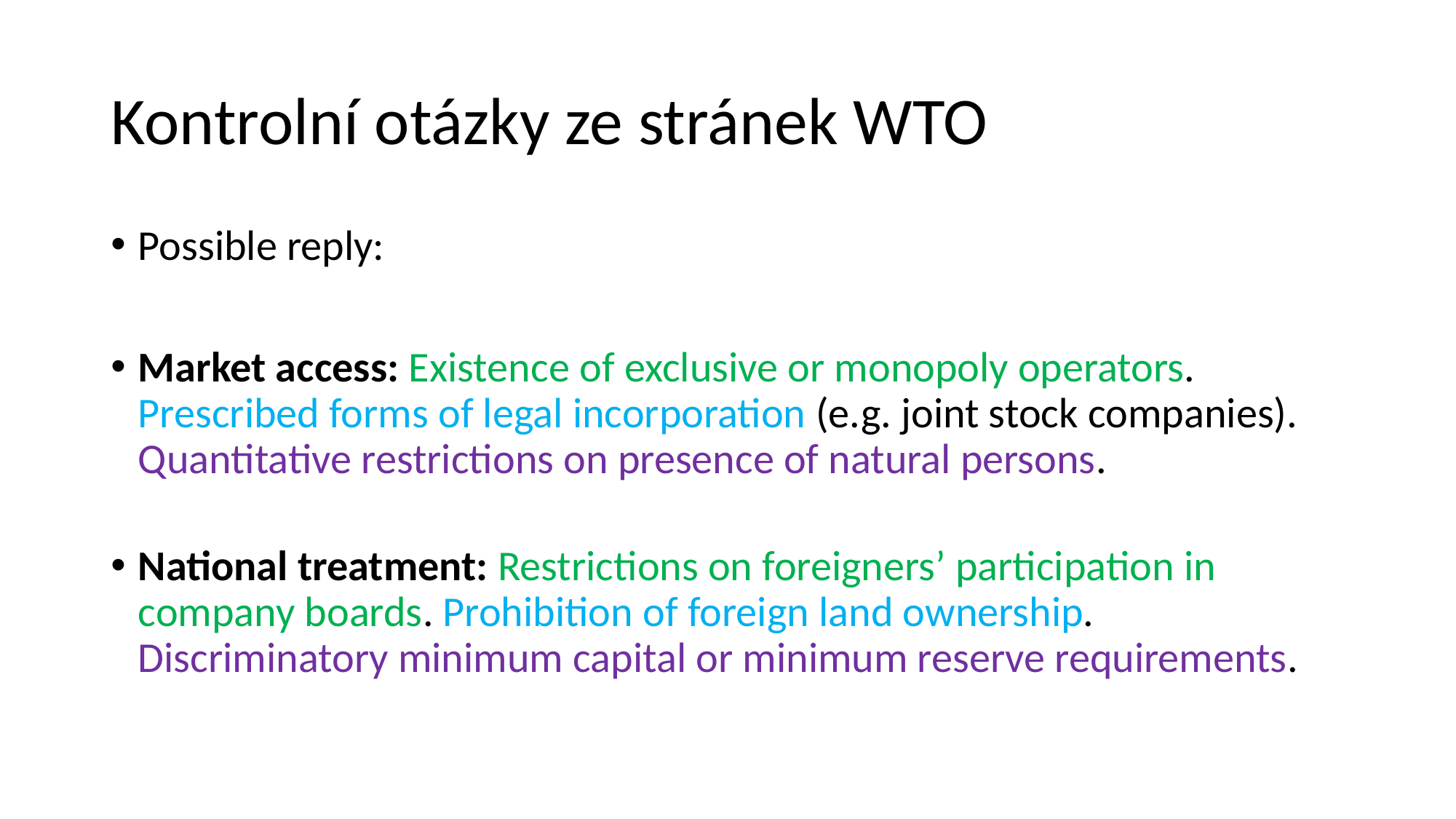

# Kontrolní otázky ze stránek WTO
Possible reply:

Market access: Existence of exclusive or monopoly operators. Prescribed forms of legal incorporation (e.g. joint stock companies). Quantitative restrictions on presence of natural persons.
National treatment: Restrictions on foreigners’ participation in company boards. Prohibition of foreign land ownership. Discriminatory minimum capital or minimum reserve requirements.